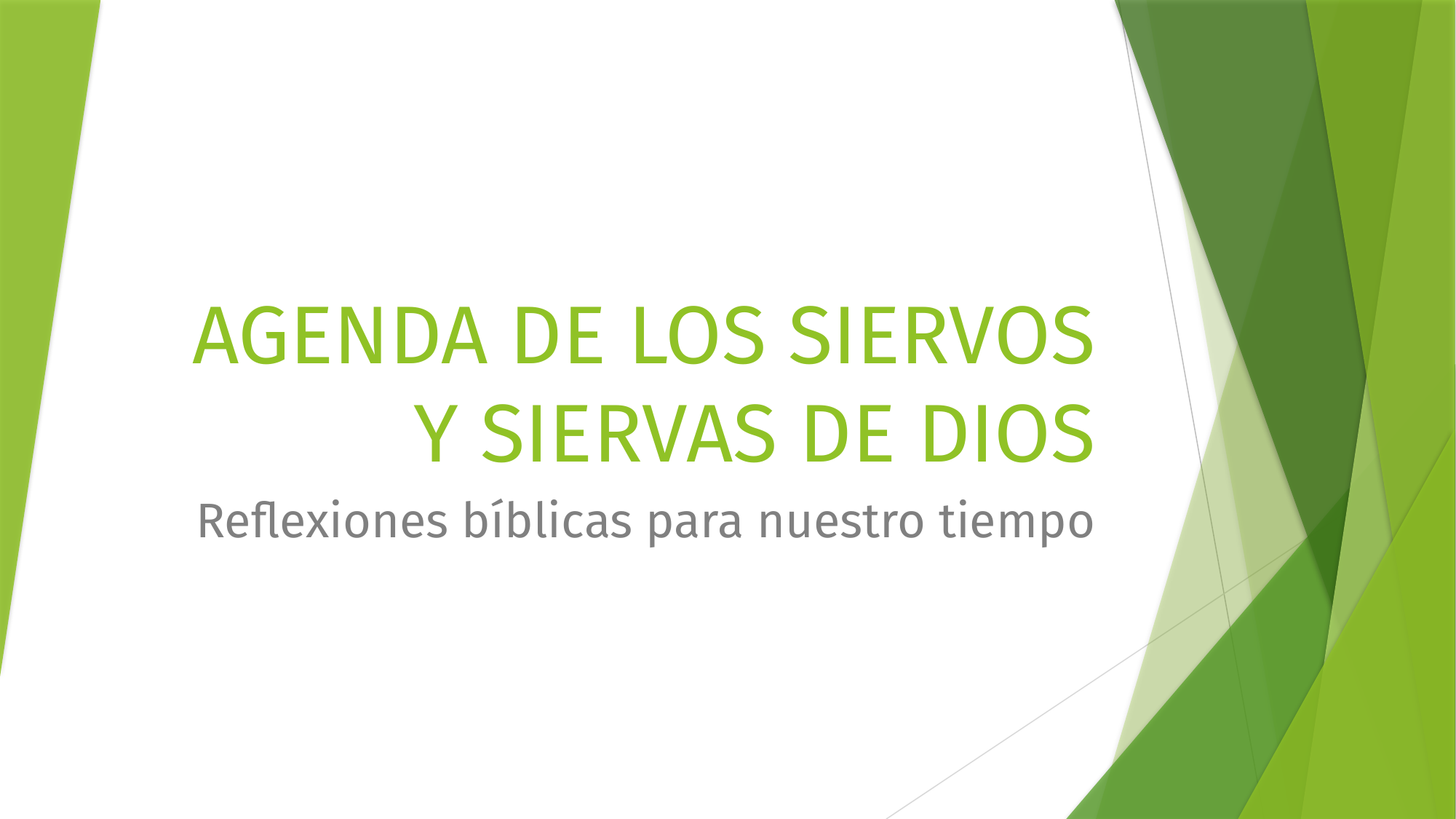

# AGENDA DE LOS SIERVOS Y SIERVAS DE DIOS
Reflexiones bíblicas para nuestro tiempo